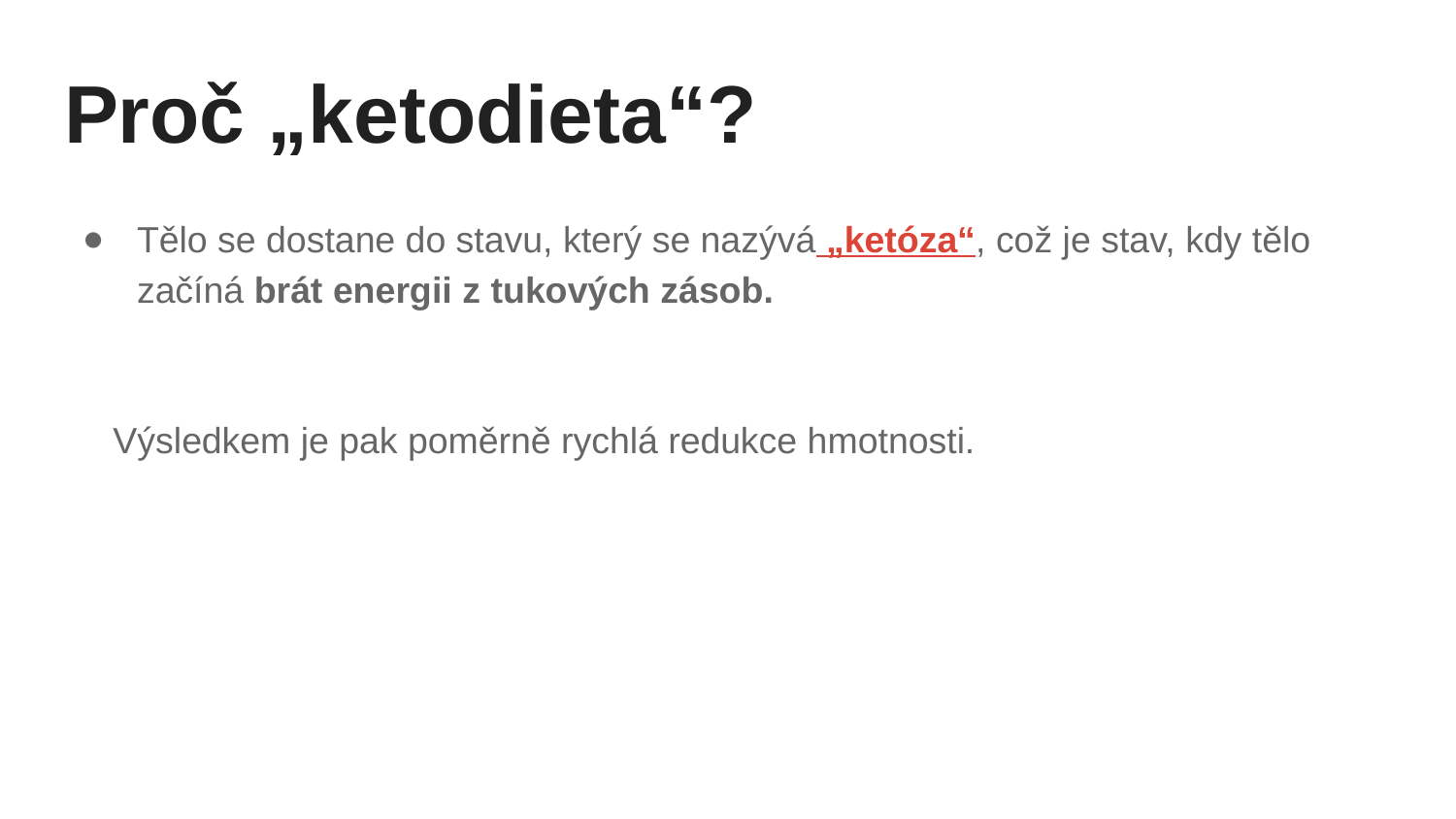

# Proč „ketodieta“?
Tělo se dostane do stavu, který se nazývá „ketóza“, což je stav, kdy tělo začíná brát energii z tukových zásob.

   Výsledkem je pak poměrně rychlá redukce hmotnosti.